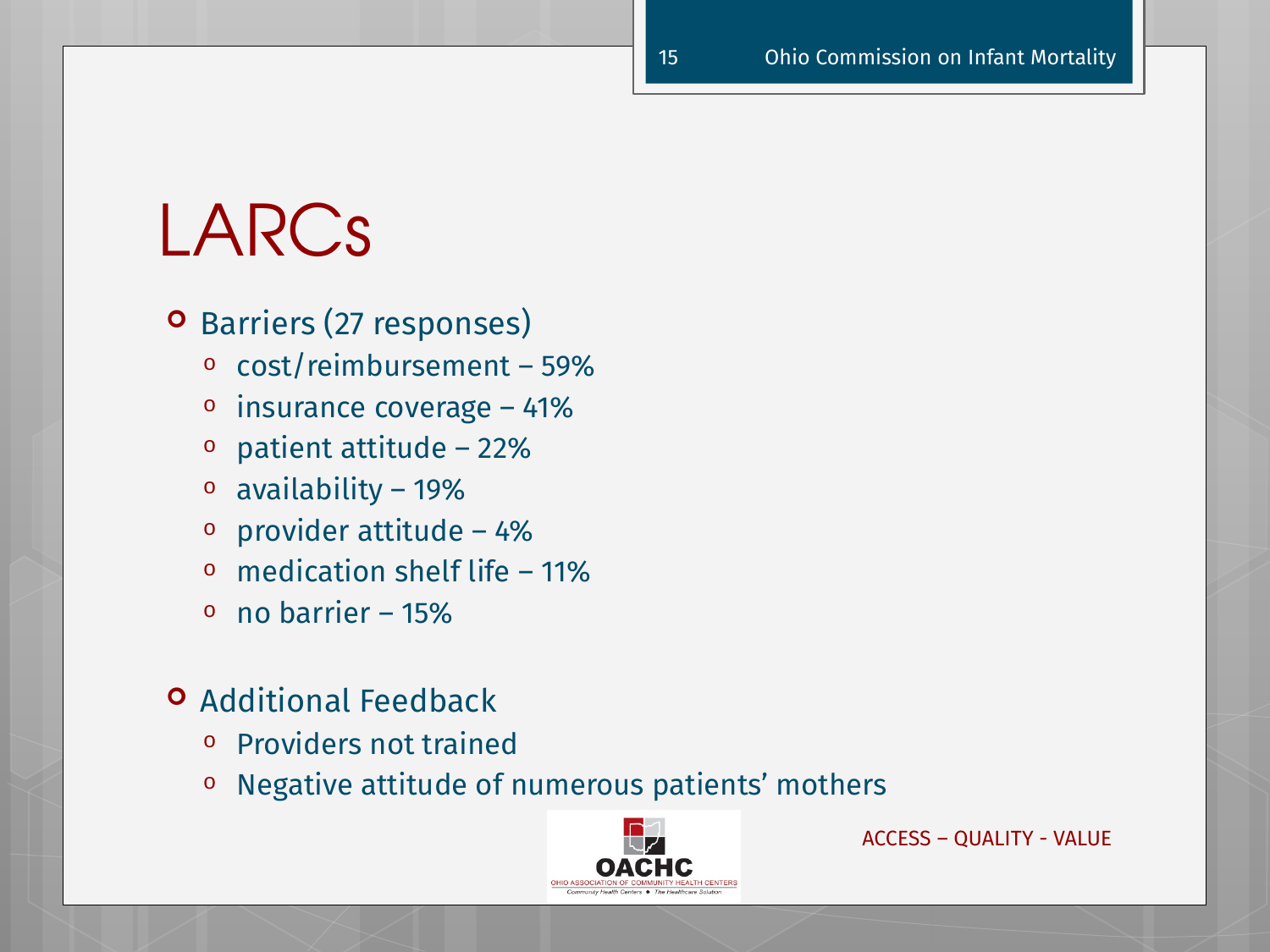

15
Ohio Commission on Infant Mortality
# LARCs
Barriers (27 responses)
cost/reimbursement – 59%
insurance coverage – 41%
patient attitude – 22%
availability – 19%
provider attitude – 4%
medication shelf life – 11%
no barrier – 15%

Additional Feedback
Providers not trained
Negative attitude of numerous patients’ mothers

ACCESS – QUALITY - VALUE